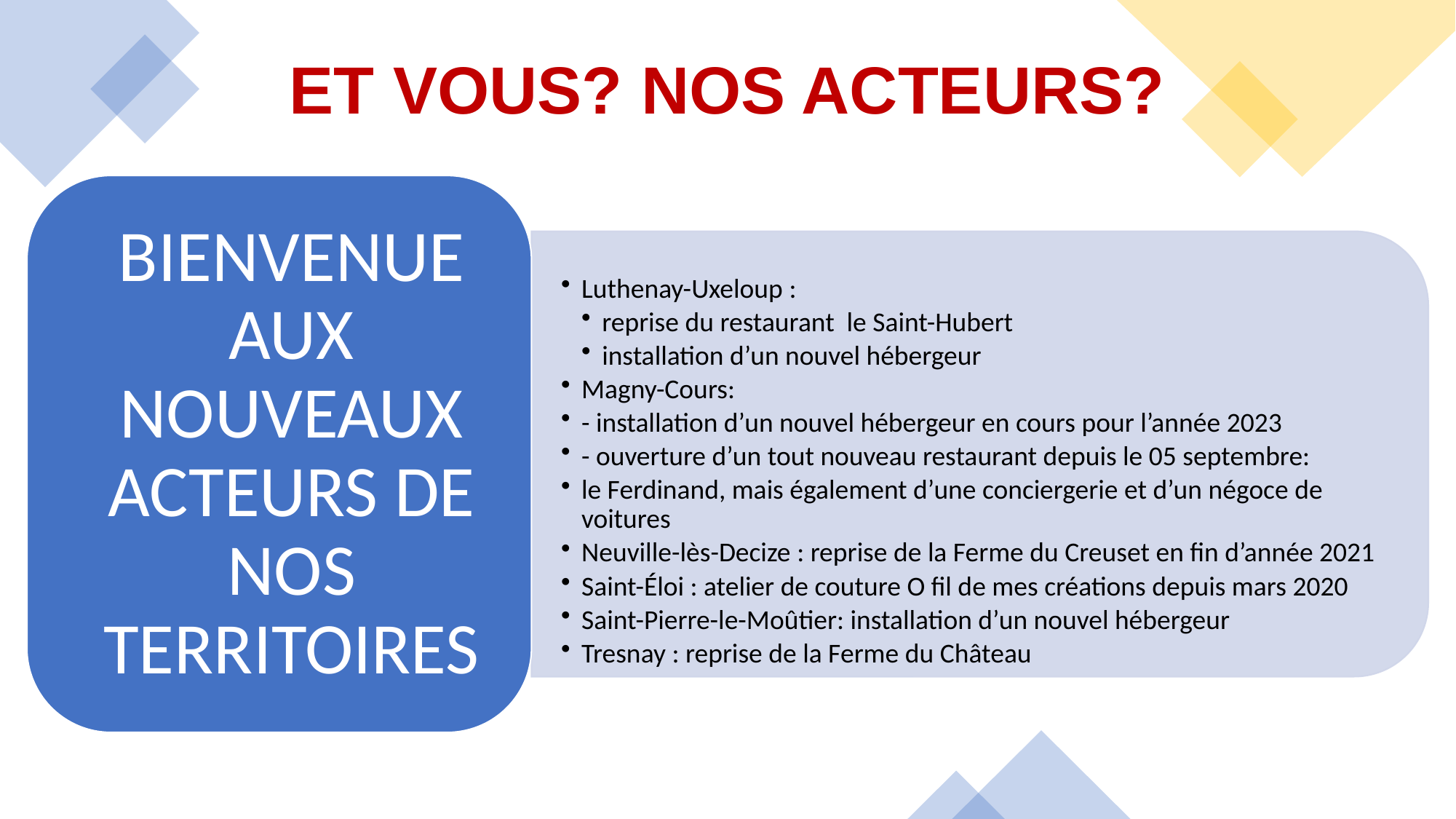

# ET VOUS? NOS ACTEURS?

Luthenay-Uxeloup :
reprise du restaurant  le Saint-Hubert
installation d’un nouvel hébergeur
Magny-Cours:
- installation d’un nouvel hébergeur en cours pour l’année 2023
- ouverture d’un tout nouveau restaurant depuis le 05 septembre:
le Ferdinand, mais également d’une conciergerie et d’un négoce de voitures
Neuville-lès-Decize : reprise de la Ferme du Creuset en fin d’année 2021
Saint-Éloi : atelier de couture O fil de mes créations depuis mars 2020
Saint-Pierre-le-Moûtier: installation d’un nouvel hébergeur
Tresnay : reprise de la Ferme du Château
BIENVENUE AUX NOUVEAUX ACTEURS DE NOS TERRITOIRES